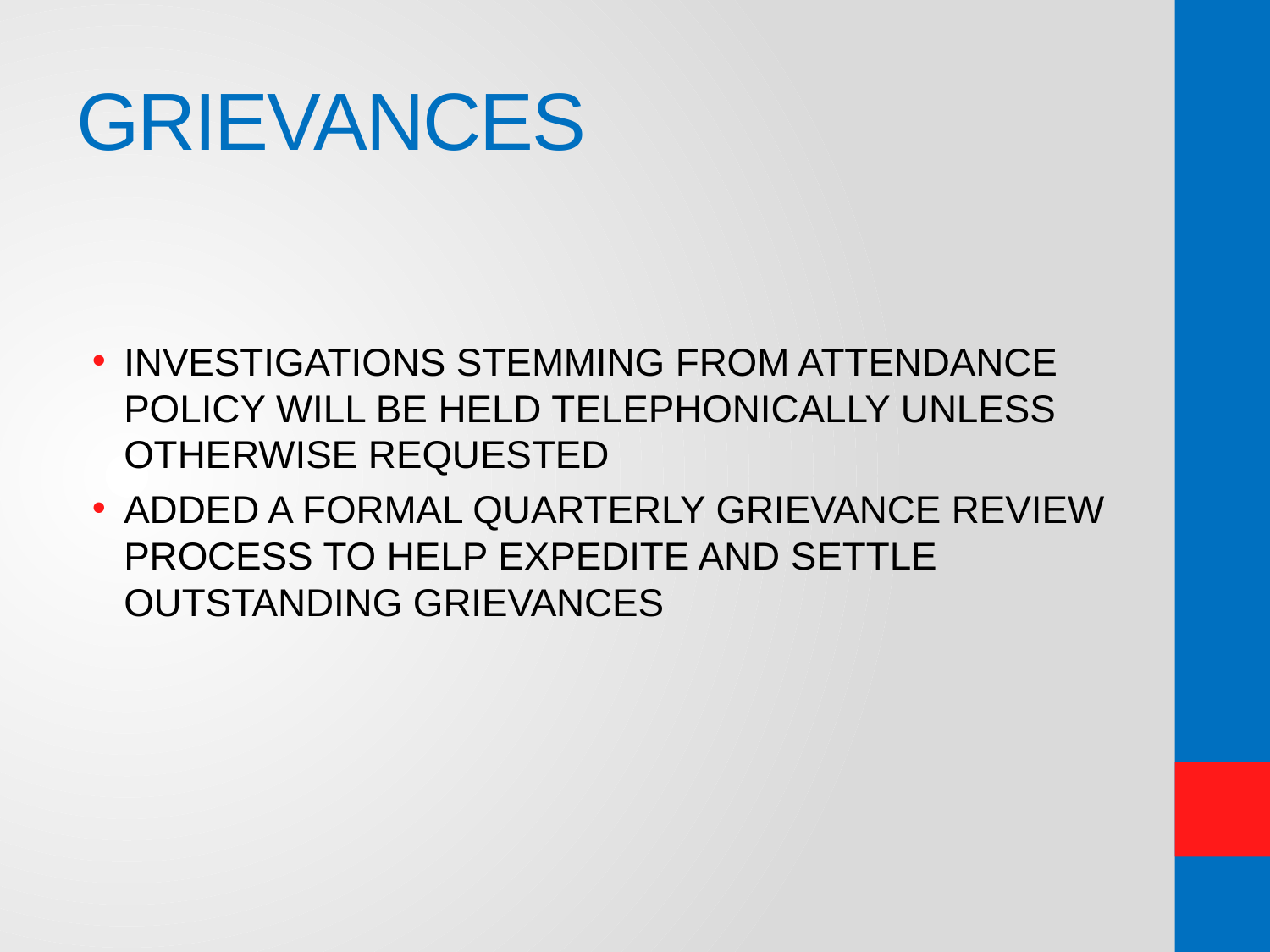

# GRIEVANCES

INVESTIGATIONS STEMMING FROM ATTENDANCE POLICY WILL BE HELD TELEPHONICALLY UNLESS OTHERWISE REQUESTED
ADDED A FORMAL QUARTERLY GRIEVANCE REVIEW PROCESS TO HELP EXPEDITE AND SETTLE OUTSTANDING GRIEVANCES